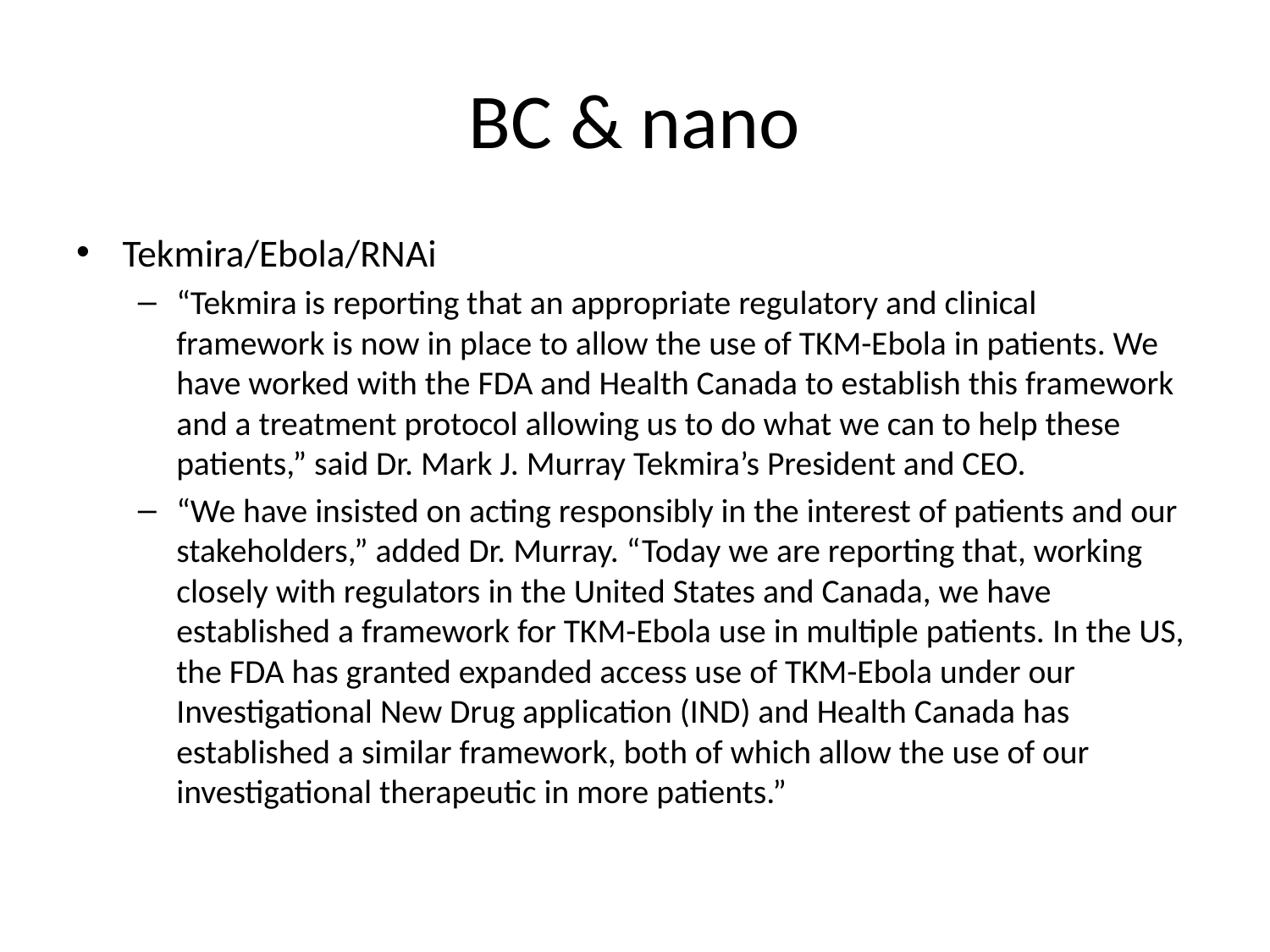

# BC & nano
Tekmira/Ebola/RNAi
“Tekmira is reporting that an appropriate regulatory and clinical framework is now in place to allow the use of TKM-Ebola in patients. We have worked with the FDA and Health Canada to establish this framework and a treatment protocol allowing us to do what we can to help these patients,” said Dr. Mark J. Murray Tekmira’s President and CEO.
“We have insisted on acting responsibly in the interest of patients and our stakeholders,” added Dr. Murray. “Today we are reporting that, working closely with regulators in the United States and Canada, we have established a framework for TKM-Ebola use in multiple patients. In the US, the FDA has granted expanded access use of TKM-Ebola under our Investigational New Drug application (IND) and Health Canada has established a similar framework, both of which allow the use of our investigational therapeutic in more patients.”